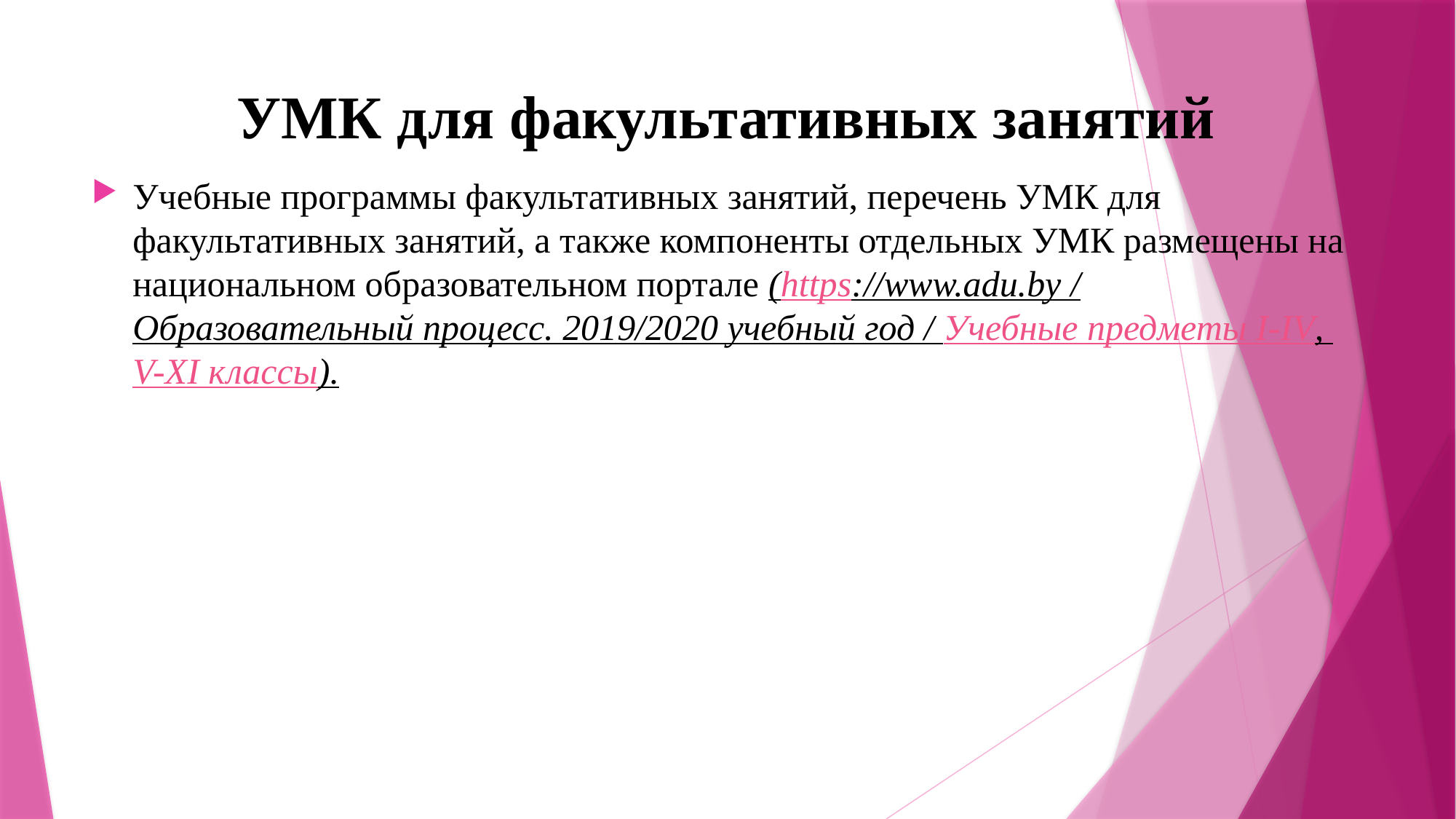

# УМК для факультативных занятий
Учебные программы факультативных занятий, перечень УМК для факультативных занятий, а также компоненты отдельных УМК размещены на национальном образовательном портале (https://www.adu.by / Образовательный процесс. 2019/2020 учебный год / Учебные предметы I-IV, V-XI классы).